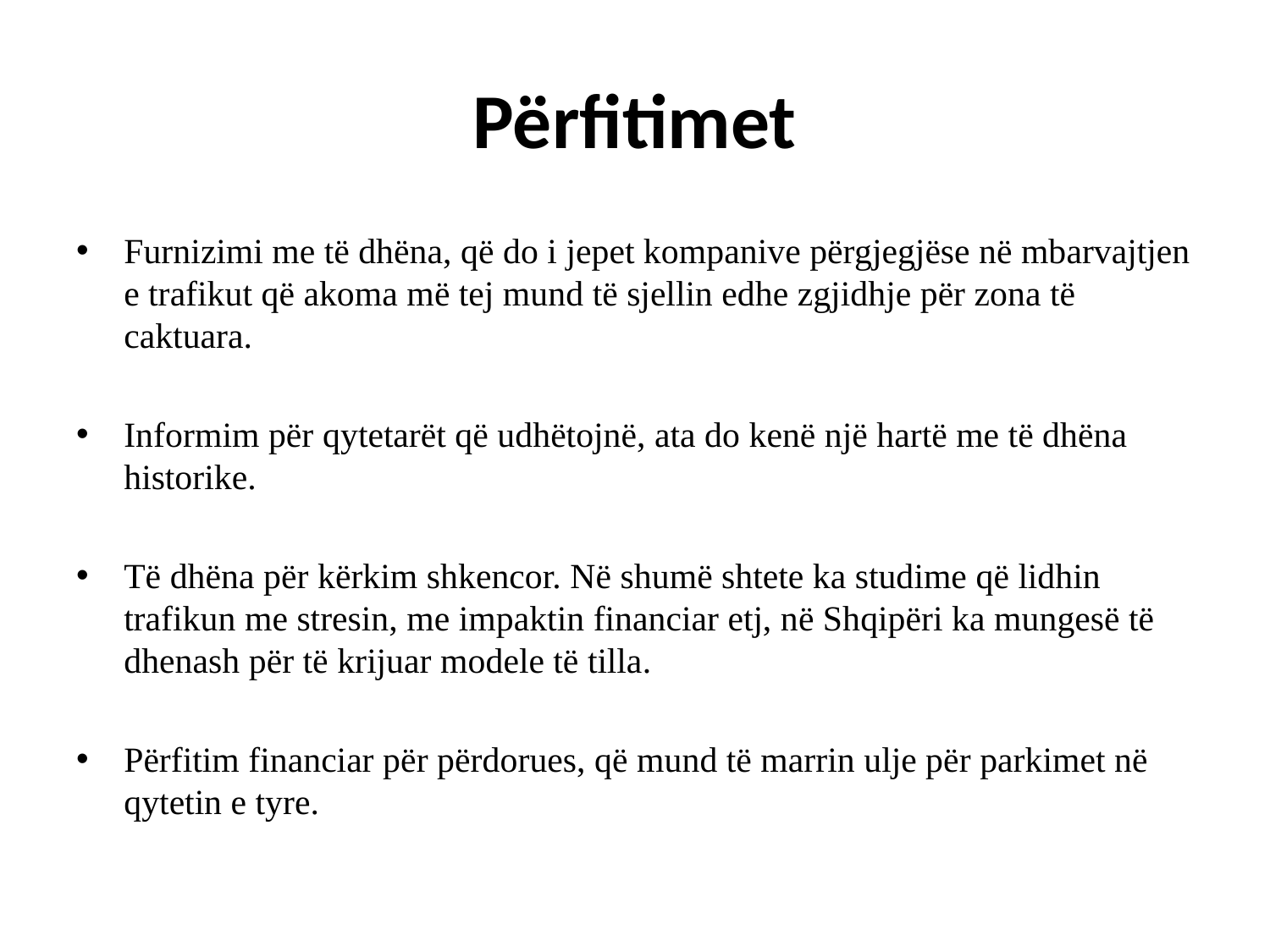

# Përfitimet
Furnizimi me të dhëna, që do i jepet kompanive përgjegjëse në mbarvajtjen e trafikut që akoma më tej mund të sjellin edhe zgjidhje për zona të caktuara.

Informim për qytetarët që udhëtojnë, ata do kenë një hartë me të dhëna historike.

Të dhëna për kërkim shkencor. Në shumë shtete ka studime që lidhin trafikun me stresin, me impaktin financiar etj, në Shqipëri ka mungesë të dhenash për të krijuar modele të tilla.

Përfitim financiar për përdorues, që mund të marrin ulje për parkimet në qytetin e tyre.